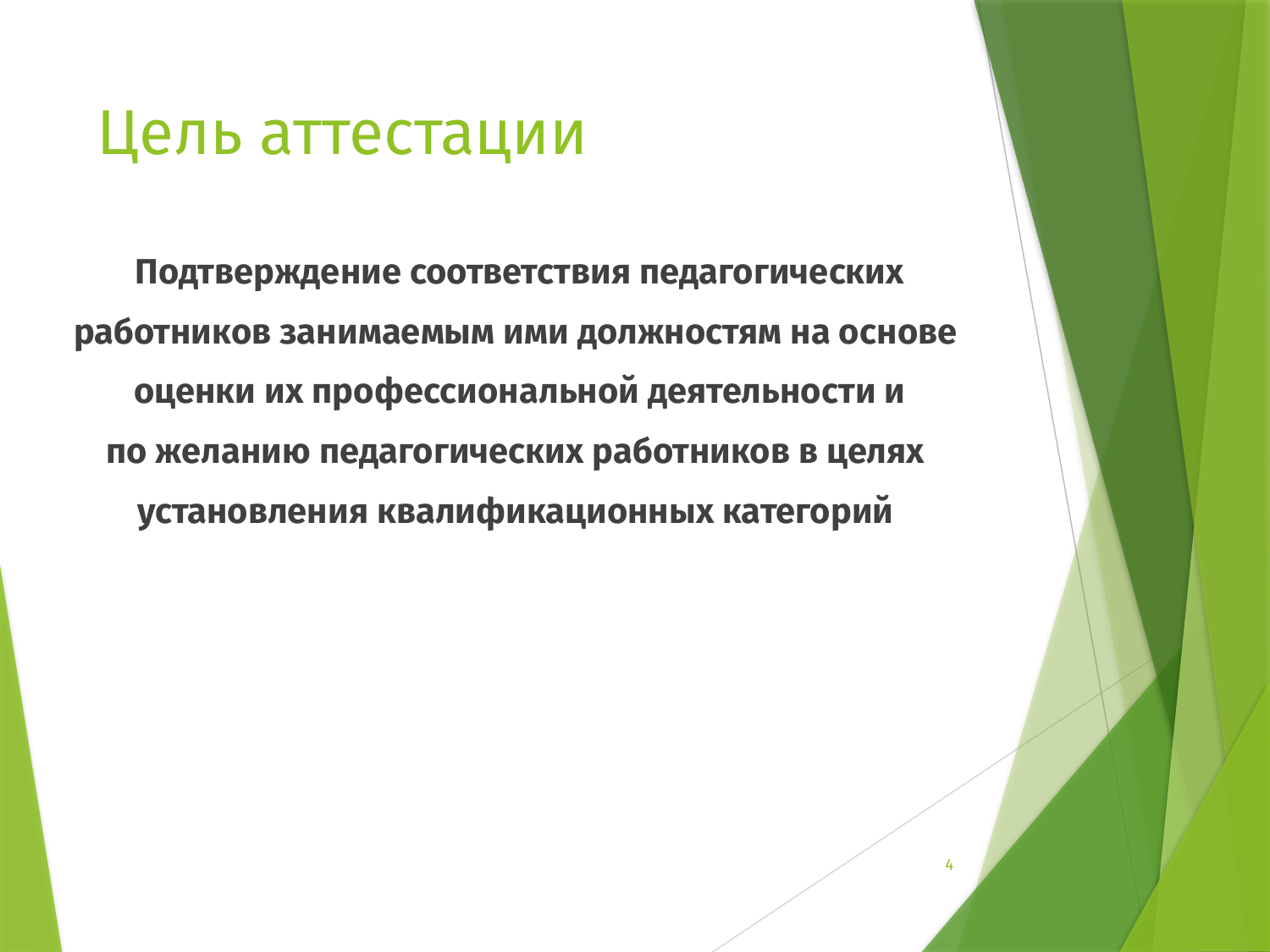

# Цель аттестации

Подтверждение соответствия педагогических
работников занимаемым ими должностям на основе
оценки их профессиональной деятельности и
по желанию педагогических работников в целях
установления квалификационных категорий

4